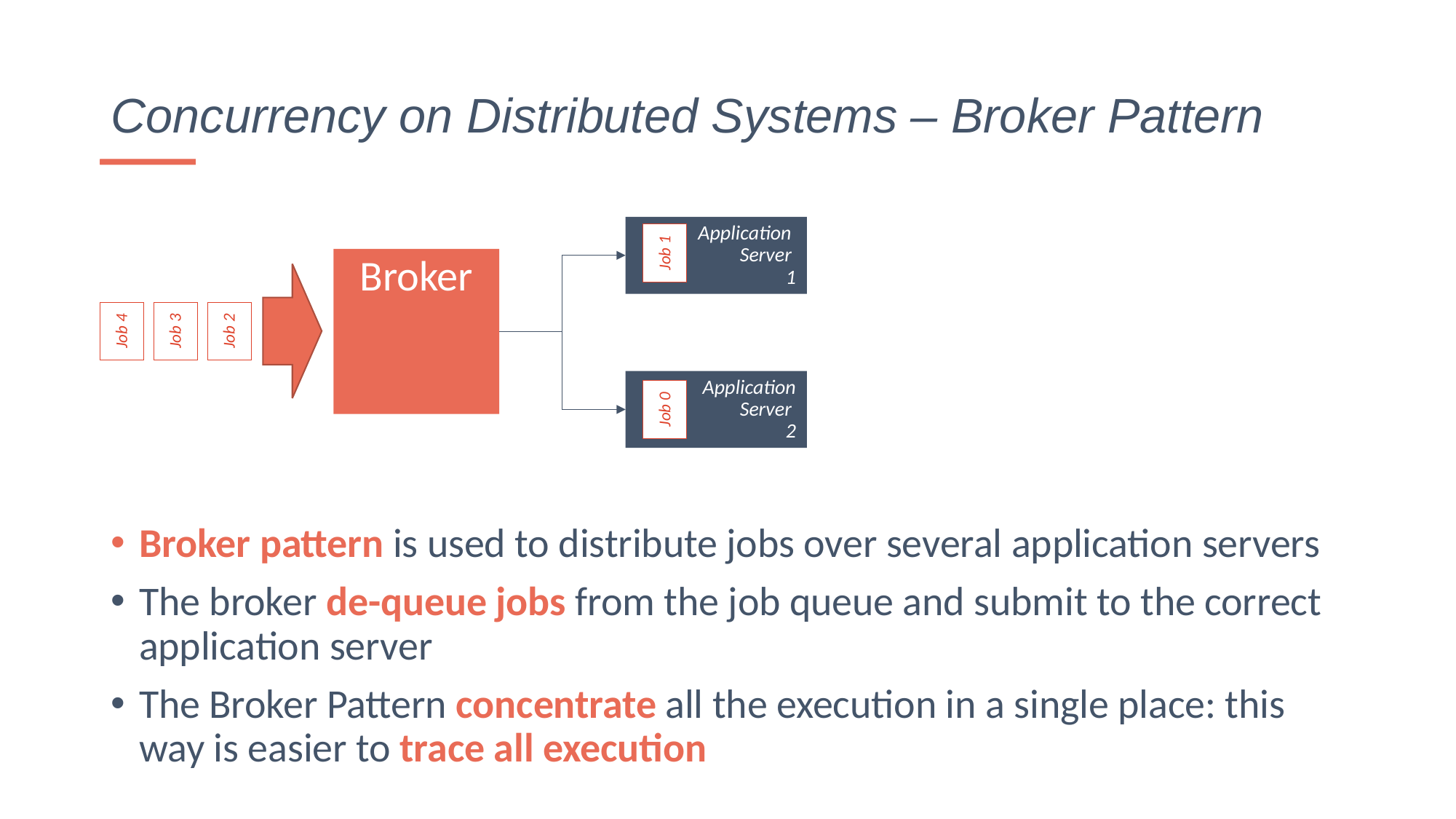

Concurrency on Distributed Systems – Broker Pattern
Application
Server
1
Job 1
Broker

Job 4
Job 3
Job 2
Application
Server
2
Job 0
Broker pattern is used to distribute jobs over several application servers
The broker de-queue jobs from the job queue and submit to the correct application server
The Broker Pattern concentrate all the execution in a single place: this way is easier to trace all execution